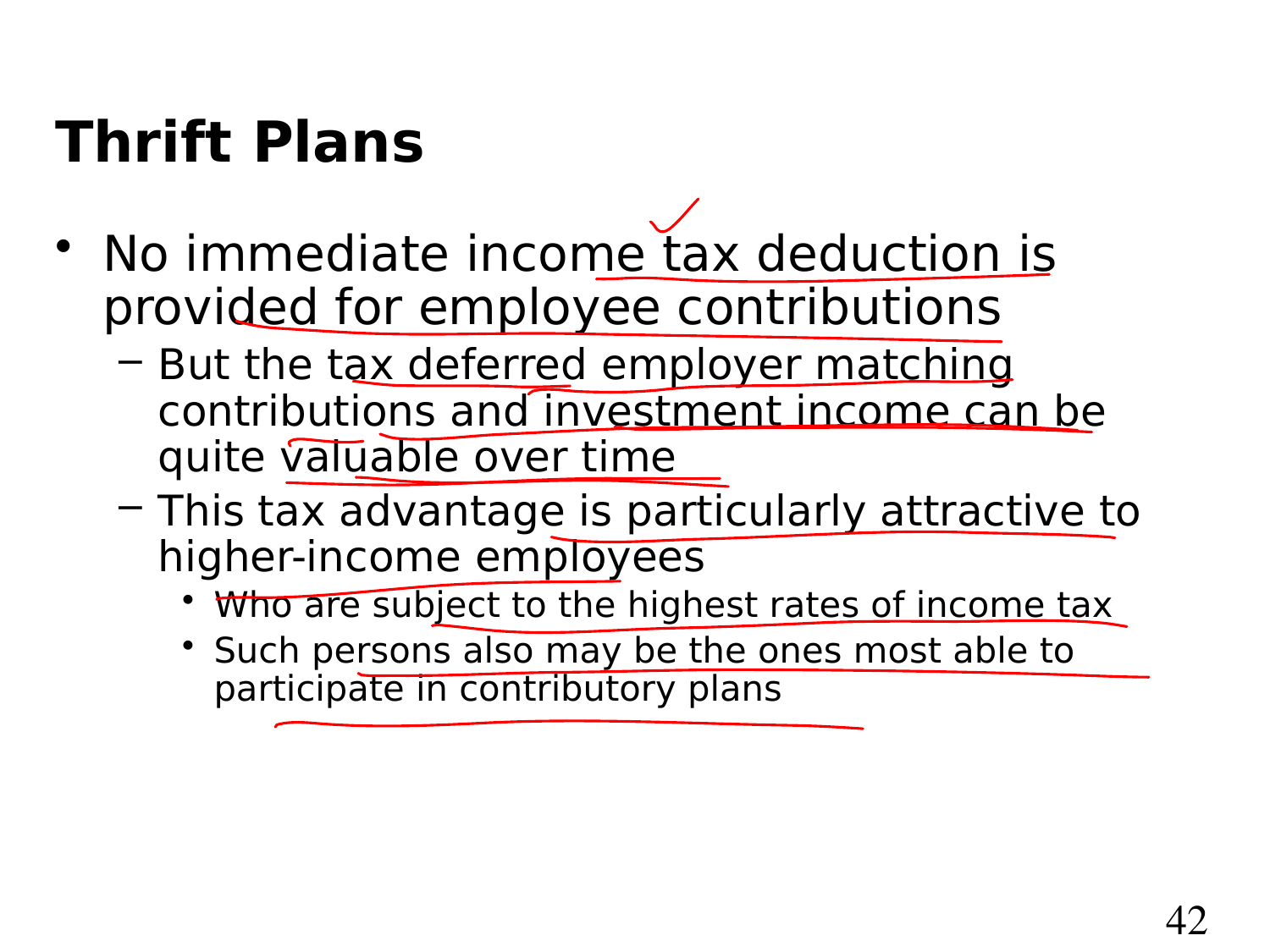

# Thrift Plans
No immediate income tax deduction is provided for employee contributions
But the tax deferred employer matching contributions and investment income can be quite valuable over time
This tax advantage is particularly attractive to higher-income employees
Who are subject to the highest rates of income tax
Such persons also may be the ones most able to participate in contributory plans
42